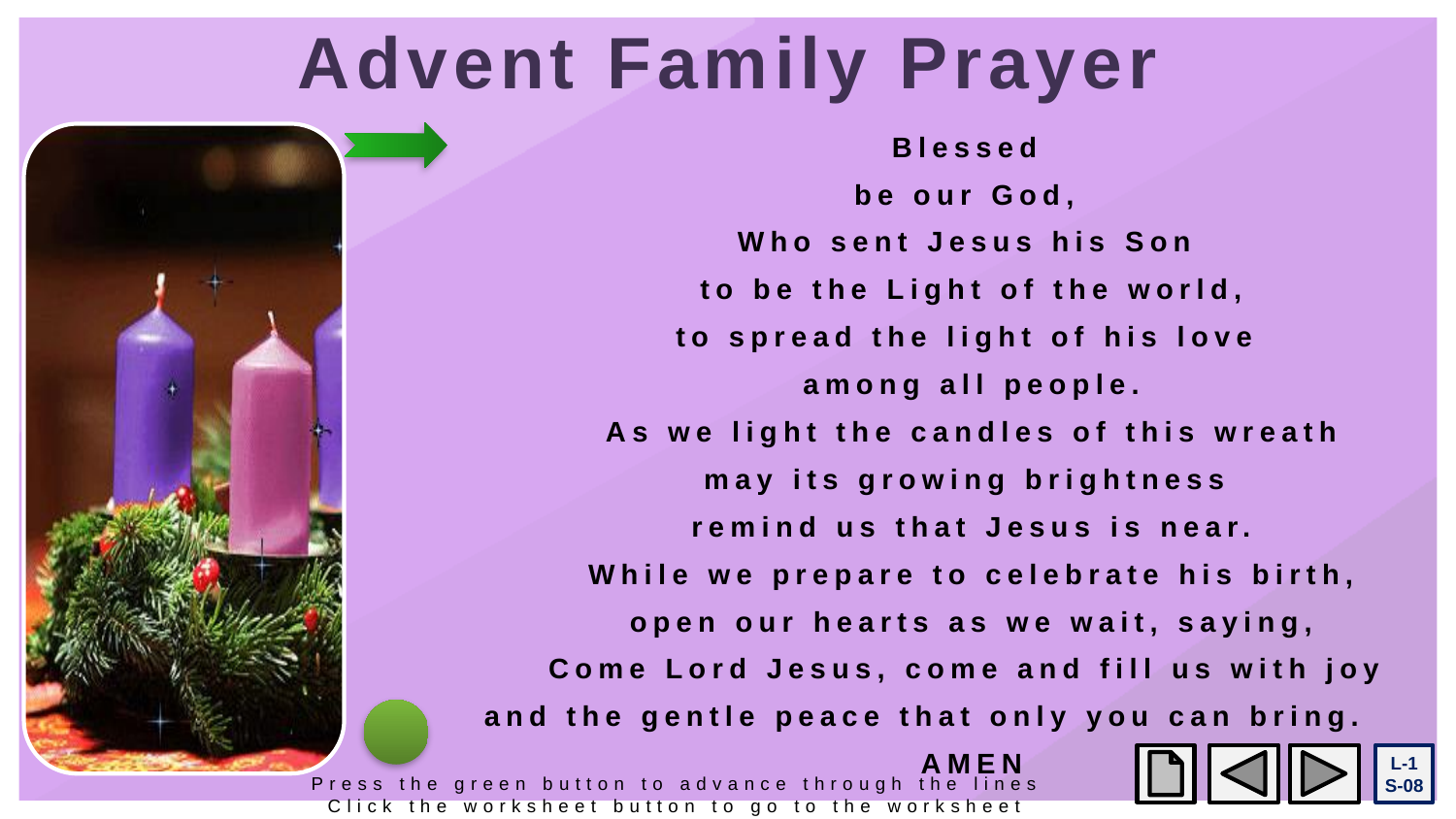

Advent Family Prayer

Blessed
be our God,
Who sent Jesus his Son
to be the Light of the world,
to spread the light of his love
among all people.
As we light the candles of this wreath
may its growing brightness
remind us that Jesus is near.
While we prepare to celebrate his birth,
open our hearts as we wait, saying,
Come Lord Jesus, come and fill us with joy
and the gentle peace that only you can bring.
AMEN

L-1
S-08
Press the green button to advance through the lines
Click the worksheet button to go to the worksheet